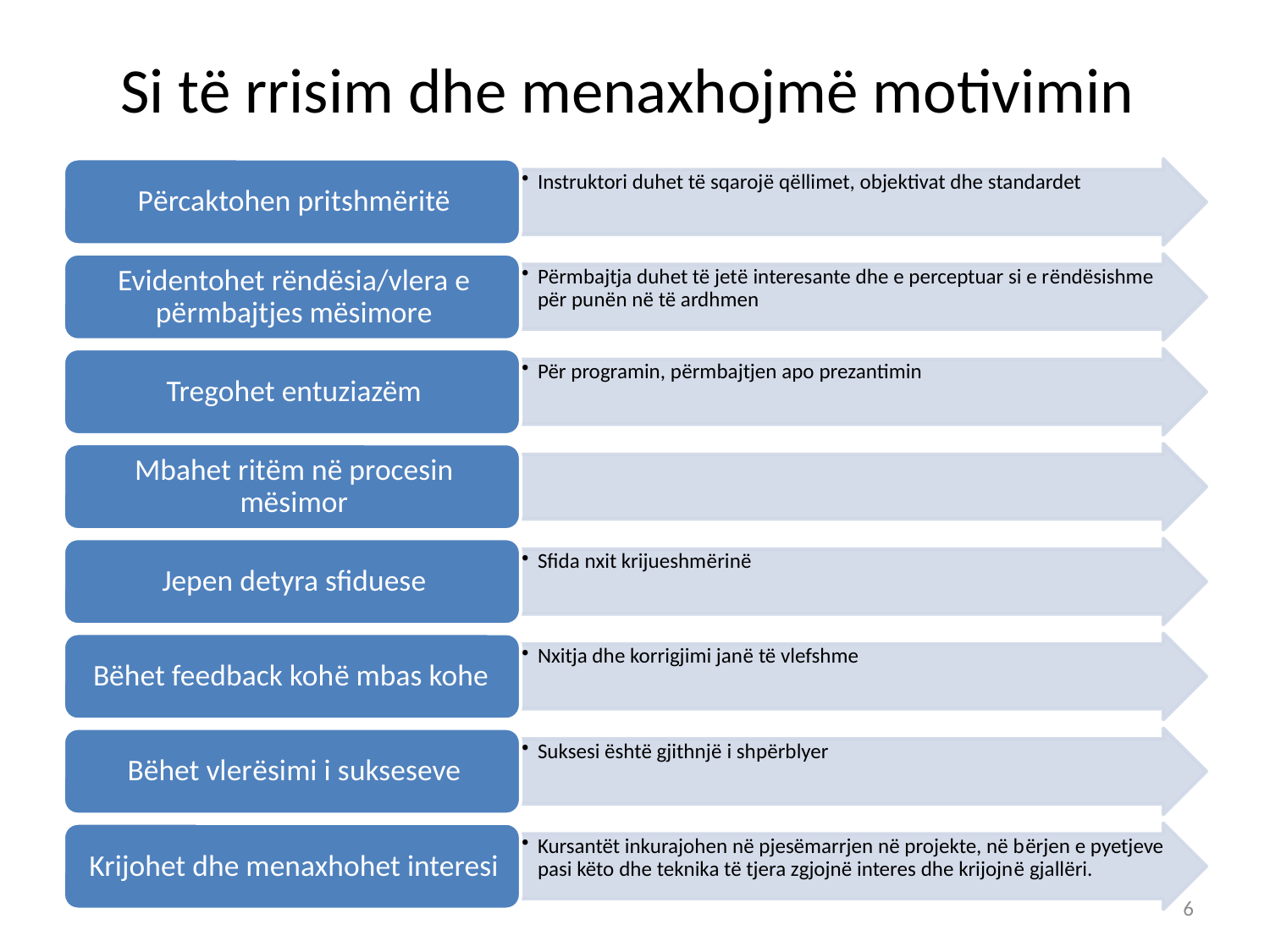

# Si të rrisim dhe menaxhojmë motivimin
Instruktori duhet të sqarojё qёllimet, objektivat dhe standardet
Pёrcaktohen pritshmëritë
Pёrmbajtja duhet të jetё interesante dhe e perceptuar si e rёndёsishme për punёn në të ardhmen
Evidentohet rëndësia/vlera e pёrmbajtjes mësimore
Për programin, pёrmbajtjen apo prezantimin
Tregohet entuziazëm
Mbahet ritёm në procesin mësimor
Sfida nxit krijueshmёrinё
Jepen detyra sfiduese
Nxitja dhe korrigjimi janё të vlefshme
Bёhet feedback kohё mbas kohe
Suksesi është gjithnjё i shpёrblyer
Bёhet vlerёsimi i sukseseve
Kursantët inkurajohen në pjesëmarrjen në projekte, në bёrjen e pyetjeve pasi këto dhe teknika të tjera zgjojnë interes dhe krijojnё gjallёri.
Krijohet dhe menaxhohet interesi
6